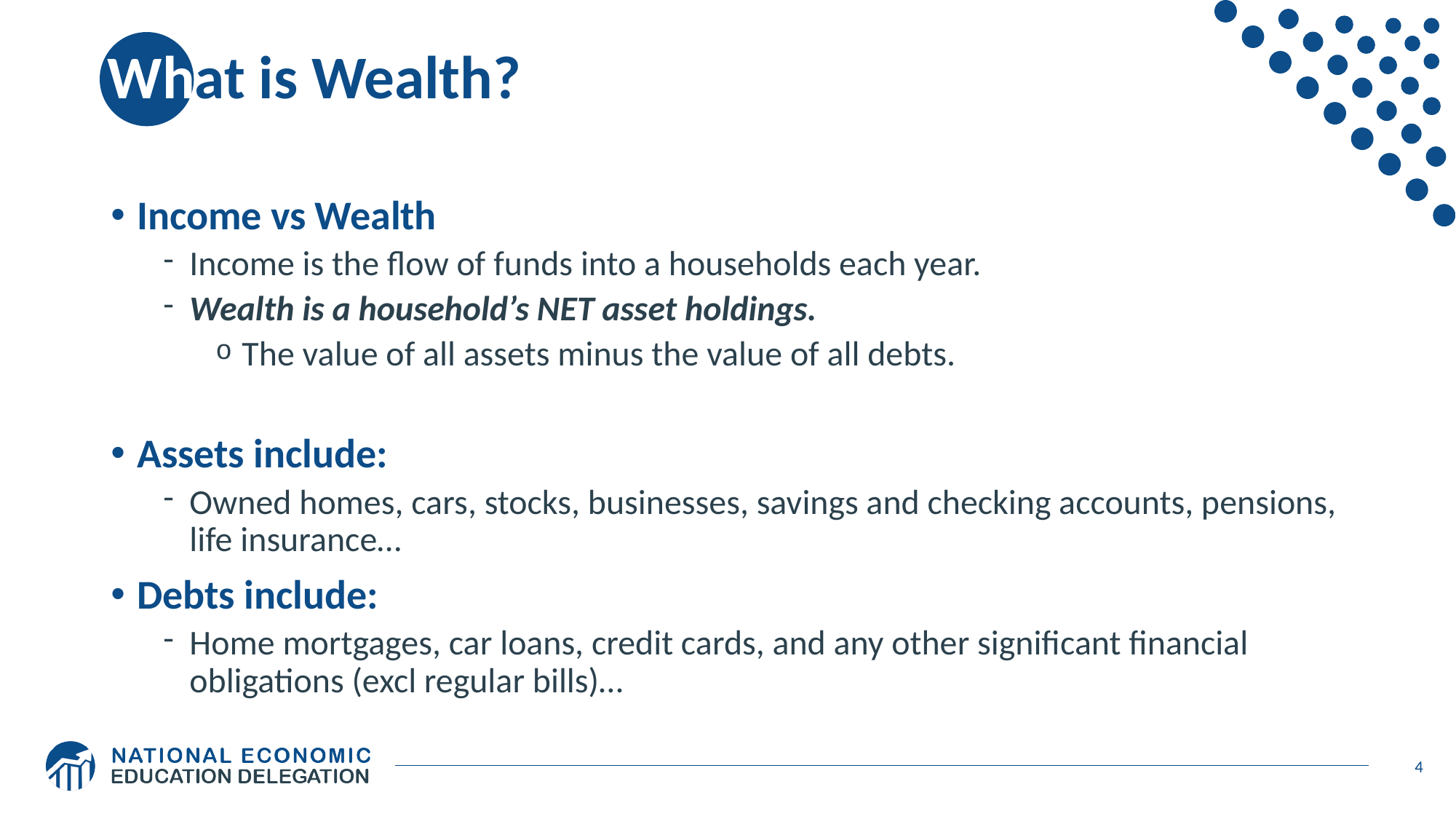

# What is Wealth?
Income vs Wealth
Income is the flow of funds into a households each year.
Wealth is a household’s NET asset holdings.
The value of all assets minus the value of all debts.

Assets include:
Owned homes, cars, stocks, businesses, savings and checking accounts, pensions, life insurance…
Debts include:
Home mortgages, car loans, credit cards, and any other significant financial obligations (excl regular bills)…
4